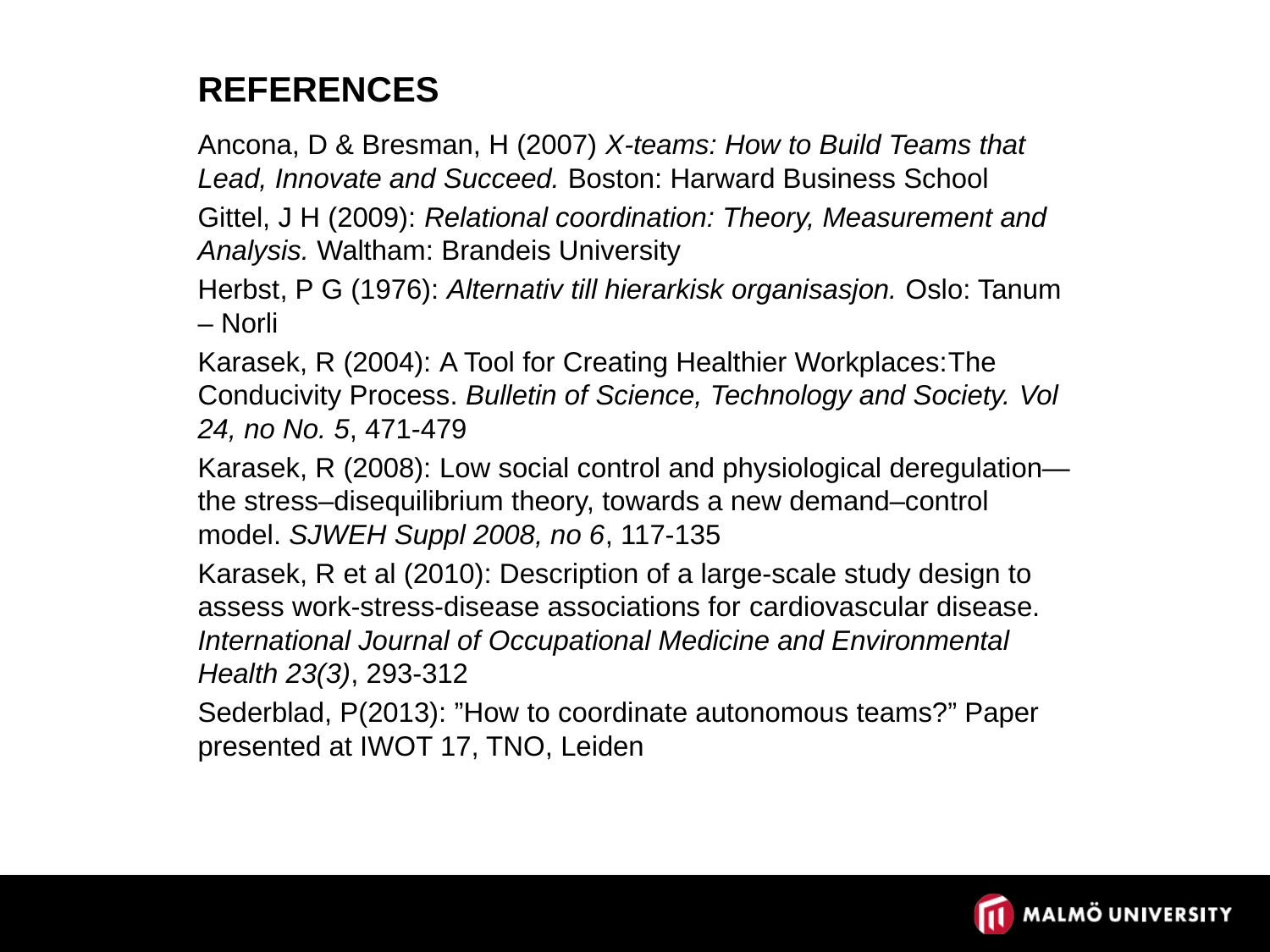

# References
Ancona, D & Bresman, H (2007) X-teams: How to Build Teams that Lead, Innovate and Succeed. Boston: Harward Business School
Gittel, J H (2009): Relational coordination: Theory, Measurement and Analysis. Waltham: Brandeis University
Herbst, P G (1976): Alternativ till hierarkisk organisasjon. Oslo: Tanum – Norli
Karasek, R (2004): A Tool for Creating Healthier Workplaces:The Conducivity Process. Bulletin of Science, Technology and Society. Vol 24, no No. 5, 471-479
Karasek, R (2008): Low social control and physiological deregulation—the stress–disequilibrium theory, towards a new demand–control model. SJWEH Suppl 2008, no 6, 117-135
Karasek, R et al (2010): Description of a large-scale study design to assess work-stress-disease associations for cardiovascular disease. International Journal of Occupational Medicine and Environmental Health 23(3), 293-312
Sederblad, P(2013): ”How to coordinate autonomous teams?” Paper presented at IWOT 17, TNO, Leiden